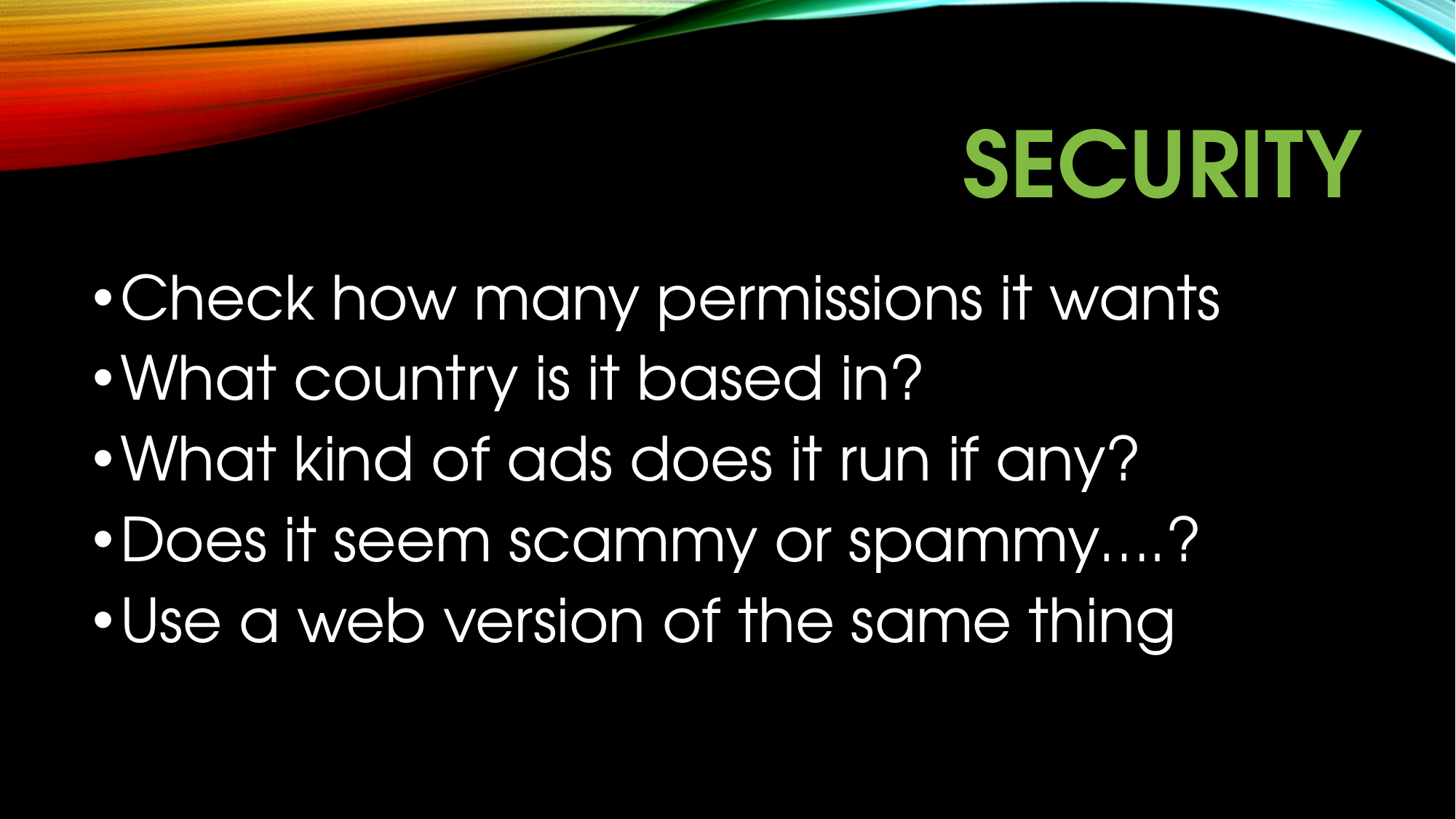

# SECURITY
Check how many permissions it wants
What country is it based in?
What kind of ads does it run if any?
Does it seem scammy or spammy….?
Use a web version of the same thing